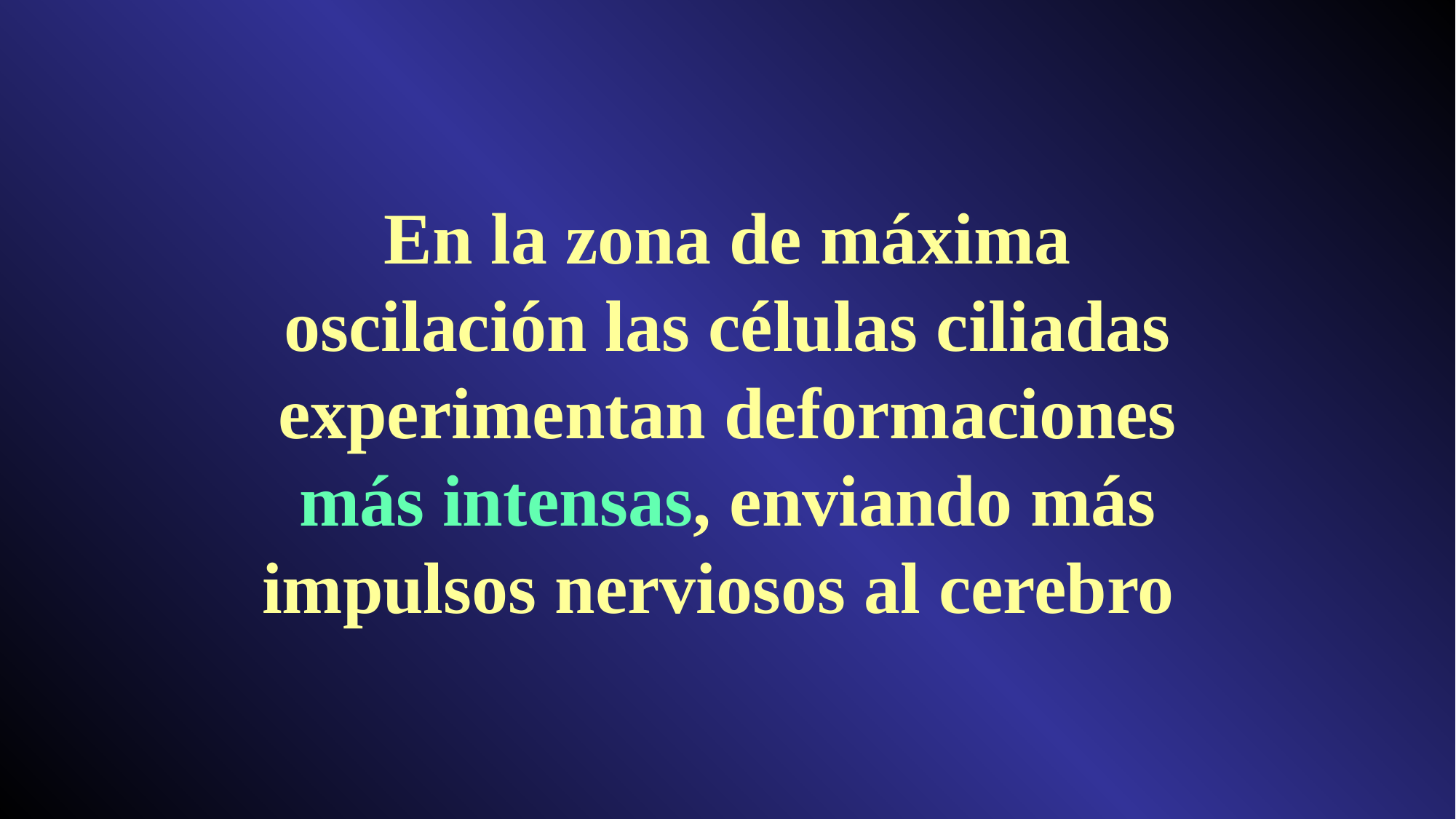

En la zona de máxima oscilación las células ciliadas experimentan deformaciones más intensas, enviando más impulsos nerviosos al cerebro